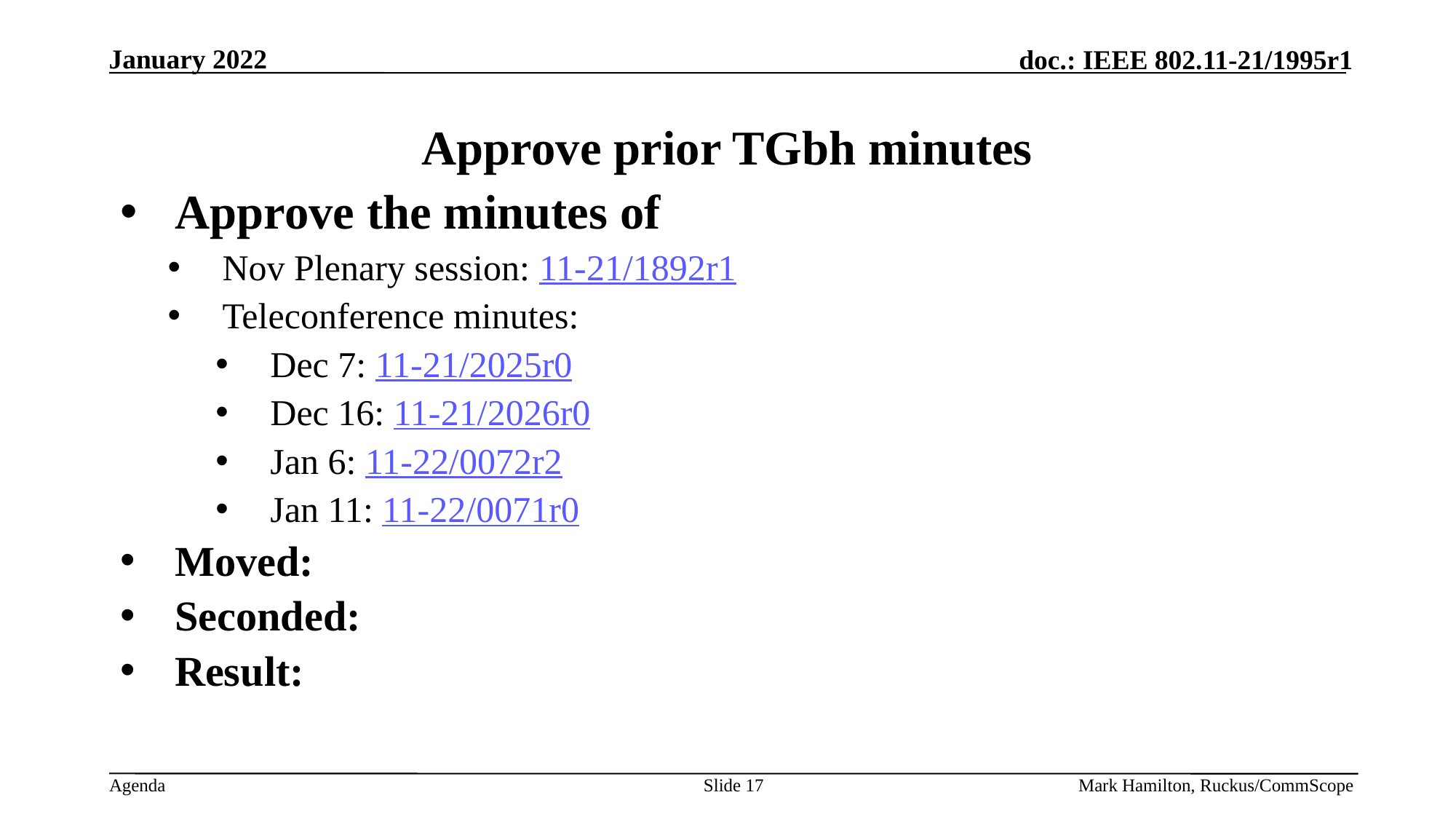

# Approve prior TGbh minutes
Approve the minutes of
Nov Plenary session: 11-21/1892r1
Teleconference minutes:
Dec 7: 11-21/2025r0
Dec 16: 11-21/2026r0
Jan 6: 11-22/0072r2
Jan 11: 11-22/0071r0
Moved:
Seconded:
Result:
Slide 17